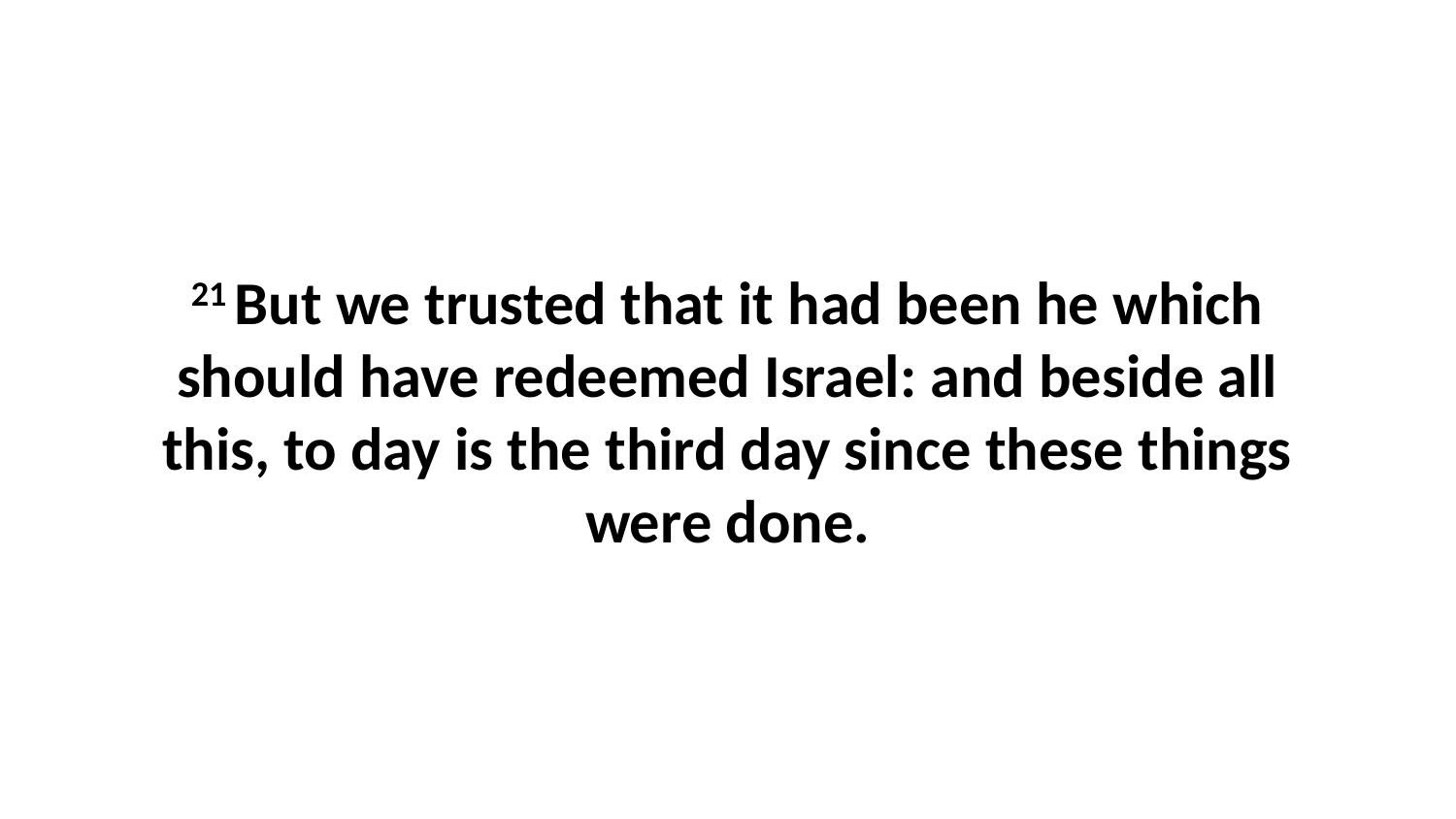

21 But we trusted that it had been he which should have redeemed Israel: and beside all this, to day is the third day since these things were done.